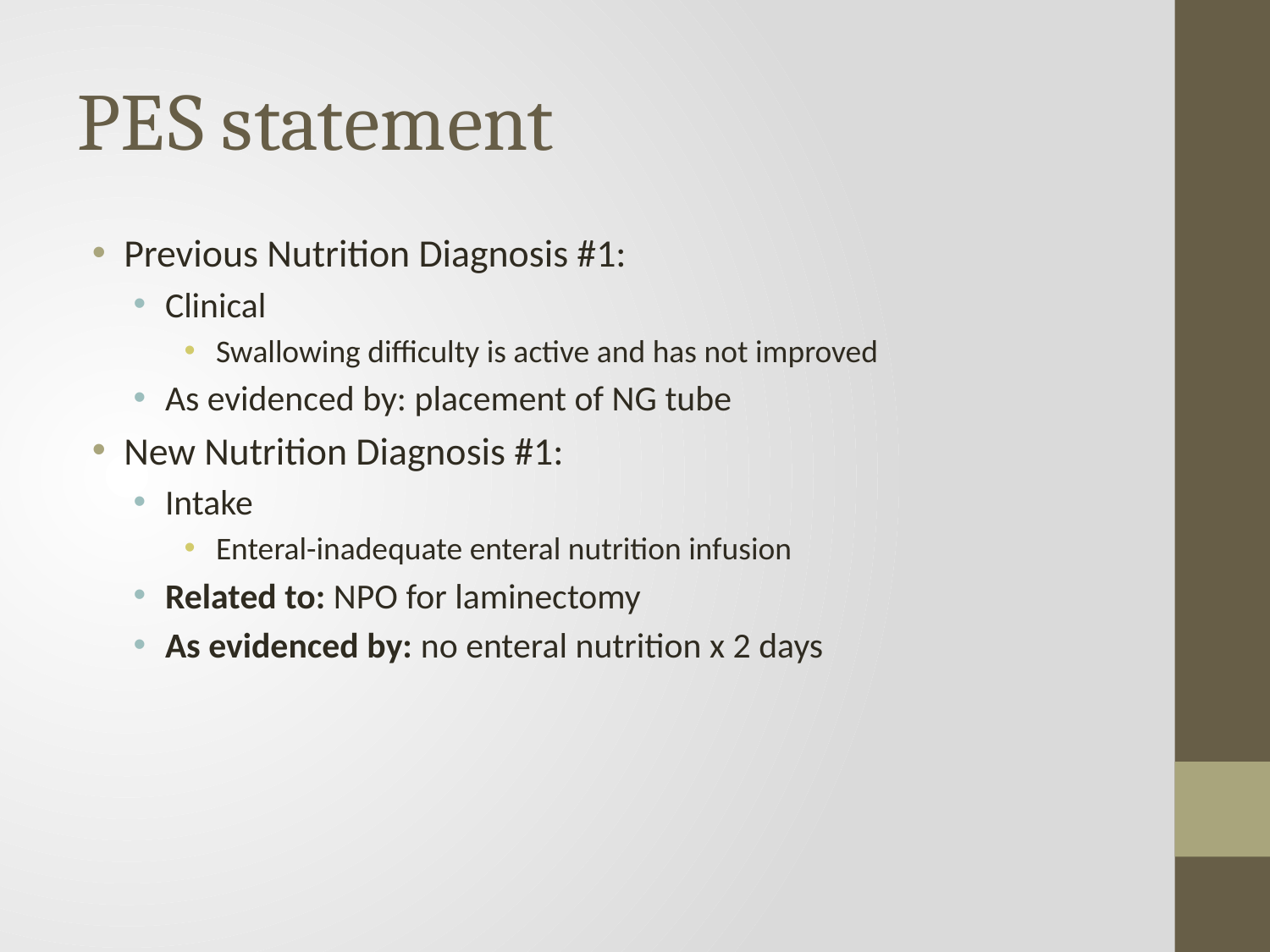

# PES statement
Previous Nutrition Diagnosis #1:
Clinical
Swallowing difficulty is active and has not improved
As evidenced by: placement of NG tube
New Nutrition Diagnosis #1:
Intake
Enteral-inadequate enteral nutrition infusion
Related to: NPO for laminectomy
As evidenced by: no enteral nutrition x 2 days